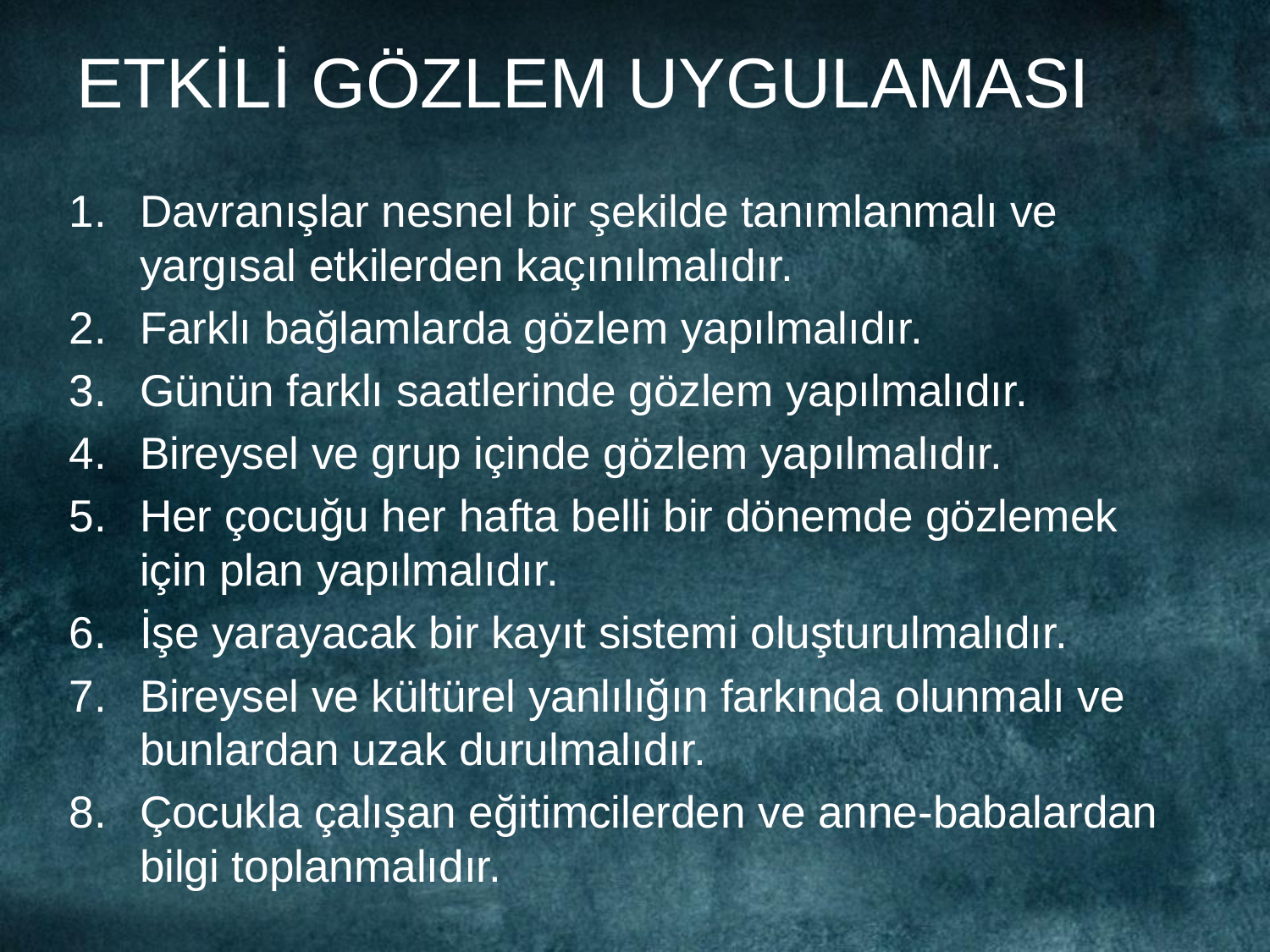

# ETKİLİ GÖZLEM UYGULAMASI
Davranışlar nesnel bir şekilde tanımlanmalı ve yargısal etkilerden kaçınılmalıdır.
Farklı bağlamlarda gözlem yapılmalıdır.
Günün farklı saatlerinde gözlem yapılmalıdır.
Bireysel ve grup içinde gözlem yapılmalıdır.
Her çocuğu her hafta belli bir dönemde gözlemek için plan yapılmalıdır.
İşe yarayacak bir kayıt sistemi oluşturulmalıdır.
Bireysel ve kültürel yanlılığın farkında olunmalı ve bunlardan uzak durulmalıdır.
Çocukla çalışan eğitimcilerden ve anne-babalardan bilgi toplanmalıdır.